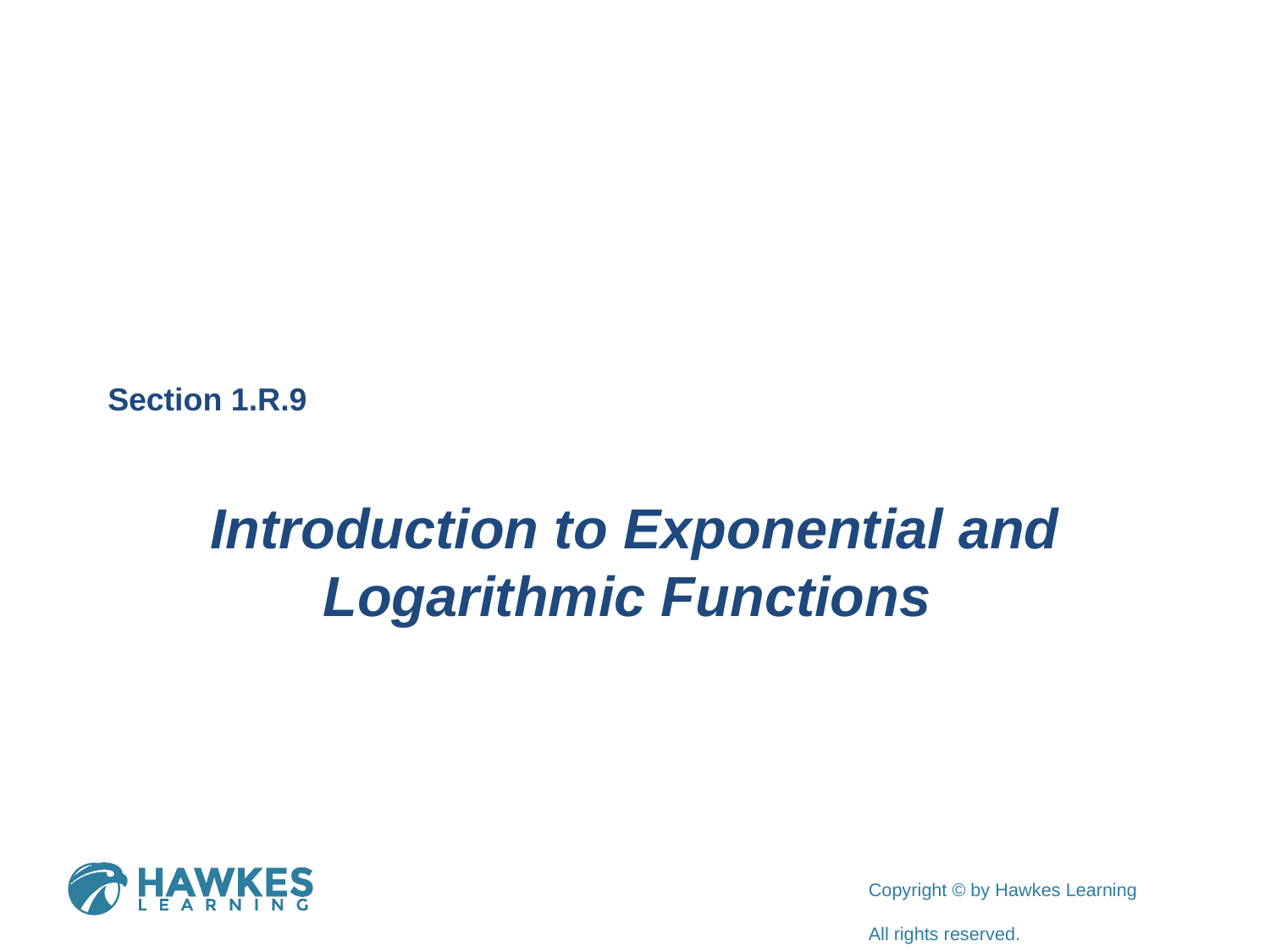

Section 1.R.9
Introduction to Exponential and Logarithmic Functions